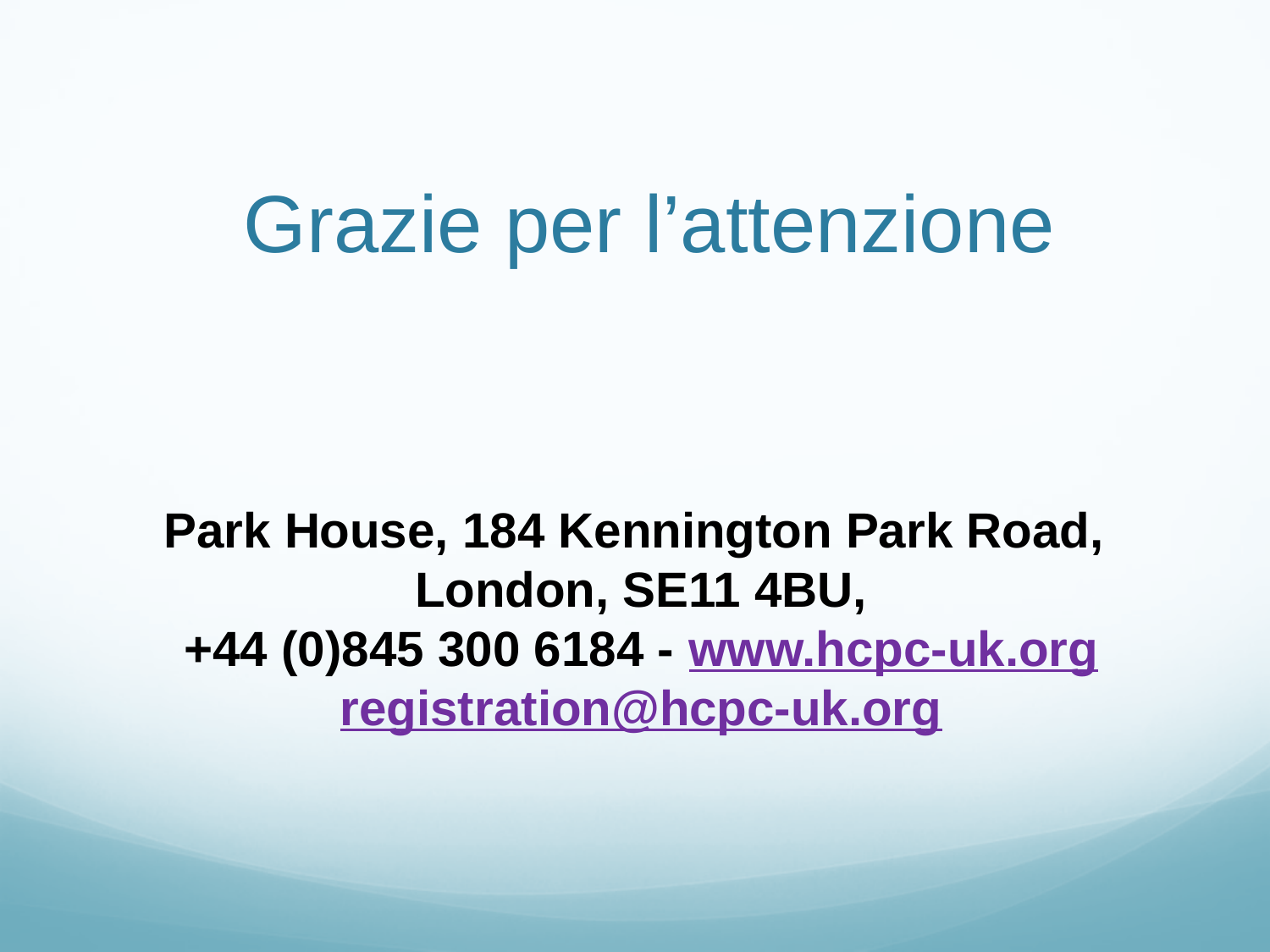

# Grazie per l’attenzione
Park House, 184 Kennington Park Road,
London, SE11 4BU,
+44 (0)845 300 6184 - www.hcpc-uk.org
registration@hcpc-uk.org